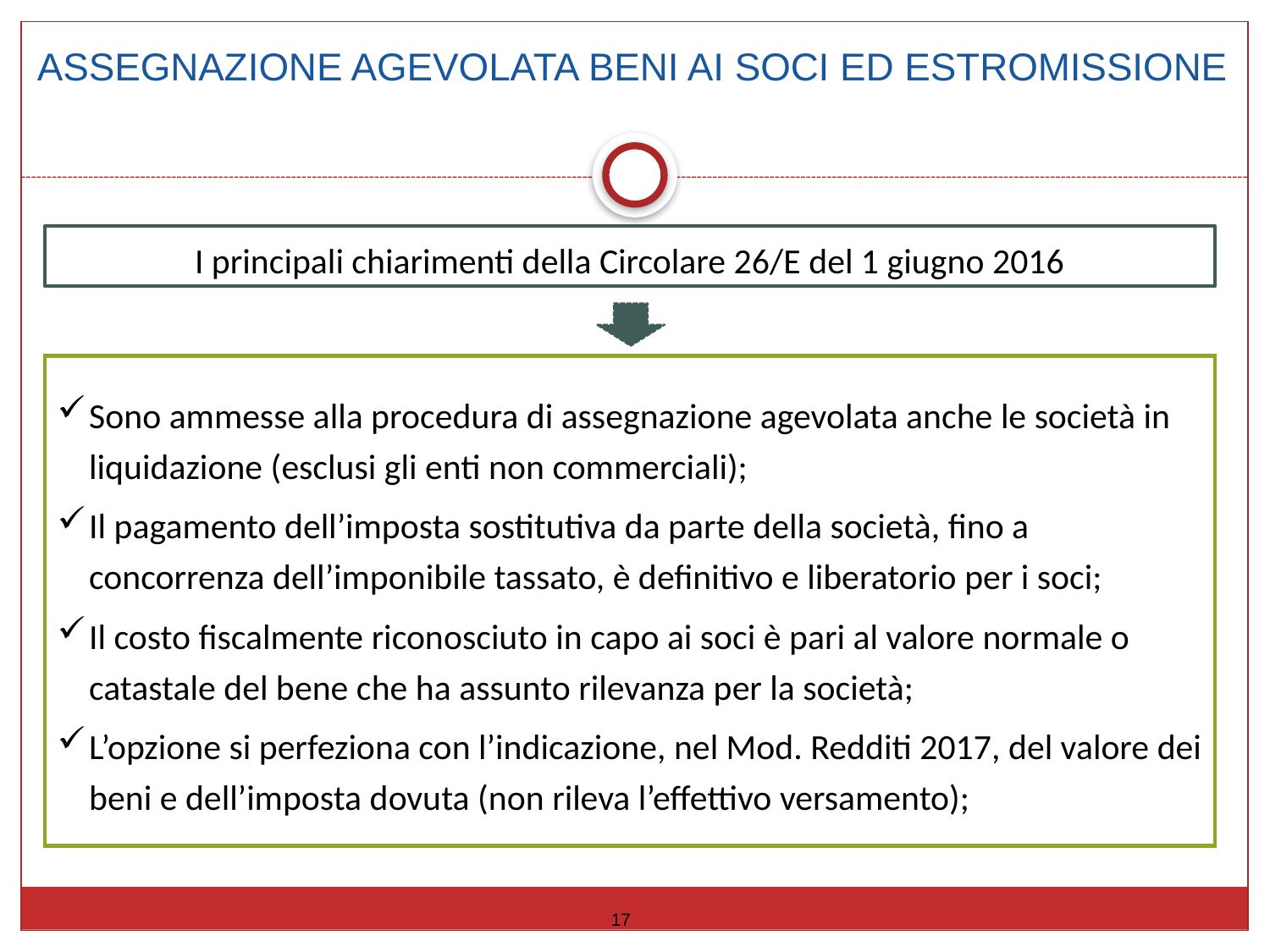

ASSEGNAZIONE AGEVOLATA BENI AI SOCI ED ESTROMISSIONE
I principali chiarimenti della Circolare 26/E del 1 giugno 2016

Sono ammesse alla procedura di assegnazione agevolata anche le società in liquidazione (esclusi gli enti non commerciali);
Il pagamento dell’imposta sostitutiva da parte della società, fino a concorrenza dell’imponibile tassato, è definitivo e liberatorio per i soci;
Il costo fiscalmente riconosciuto in capo ai soci è pari al valore normale o catastale del bene che ha assunto rilevanza per la società;
L’opzione si perfeziona con l’indicazione, nel Mod. Redditi 2017, del valore dei beni e dell’imposta dovuta (non rileva l’effettivo versamento);
17